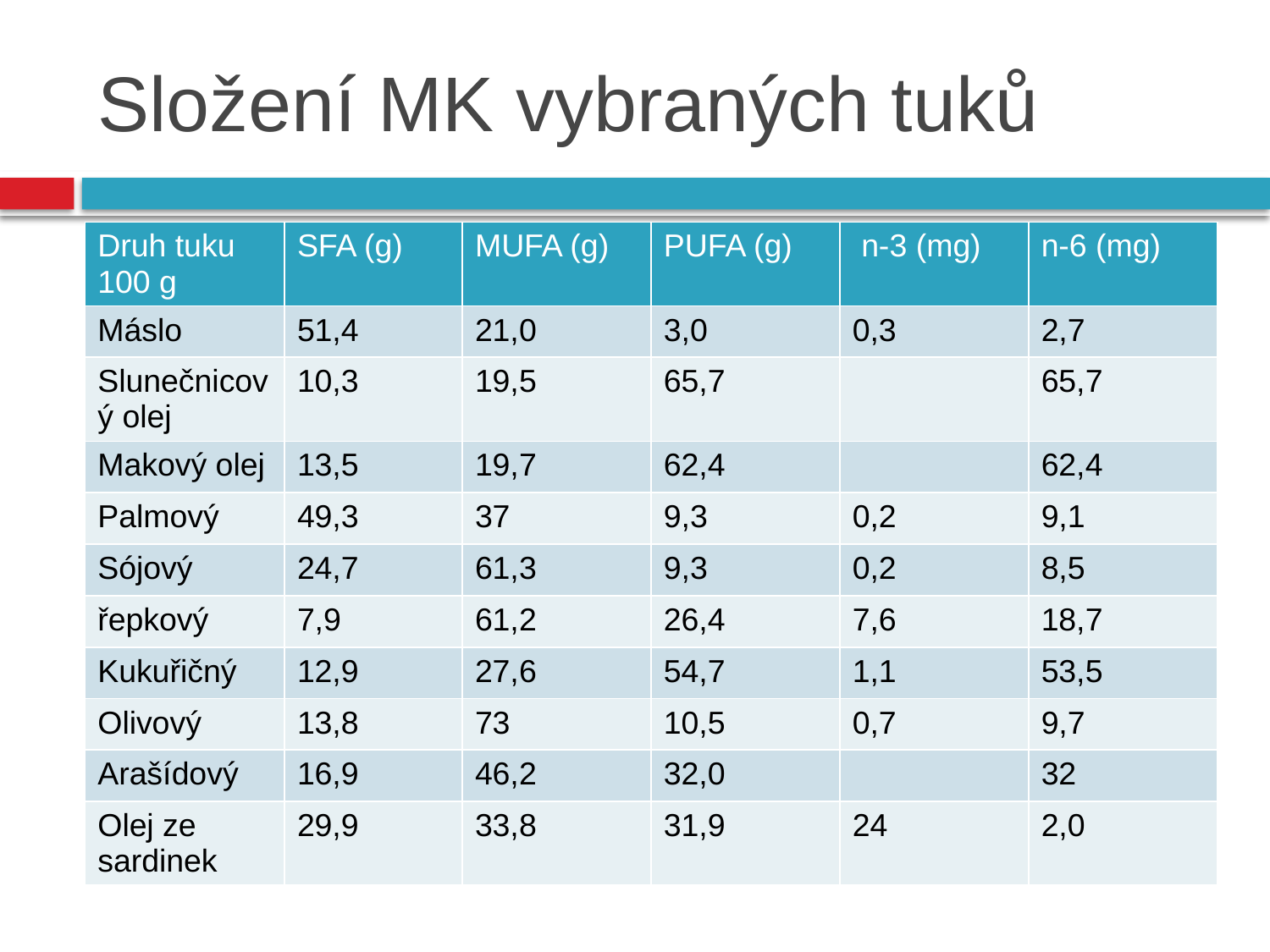

# Složení MK vybraných tuků
| Druh tuku 100 g | SFA (g) | MUFA (g) | PUFA (g) | n-3 (mg) | n-6 (mg) |
| --- | --- | --- | --- | --- | --- |
| Máslo | 51,4 | 21,0 | 3,0 | 0,3 | 2,7 |
| Slunečnicový olej | 10,3 | 19,5 | 65,7 |  | 65,7 |
| Makový olej | 13,5 | 19,7 | 62,4 |  | 62,4 |
| Palmový | 49,3 | 37 | 9,3 | 0,2 | 9,1 |
| Sójový | 24,7 | 61,3 | 9,3 | 0,2 | 8,5 |
| řepkový | 7,9 | 61,2 | 26,4 | 7,6 | 18,7 |
| Kukuřičný | 12,9 | 27,6 | 54,7 | 1,1 | 53,5 |
| Olivový | 13,8 | 73 | 10,5 | 0,7 | 9,7 |
| Arašídový | 16,9 | 46,2 | 32,0 |  | 32 |
| Olej ze sardinek | 29,9 | 33,8 | 31,9 | 24 | 2,0 |